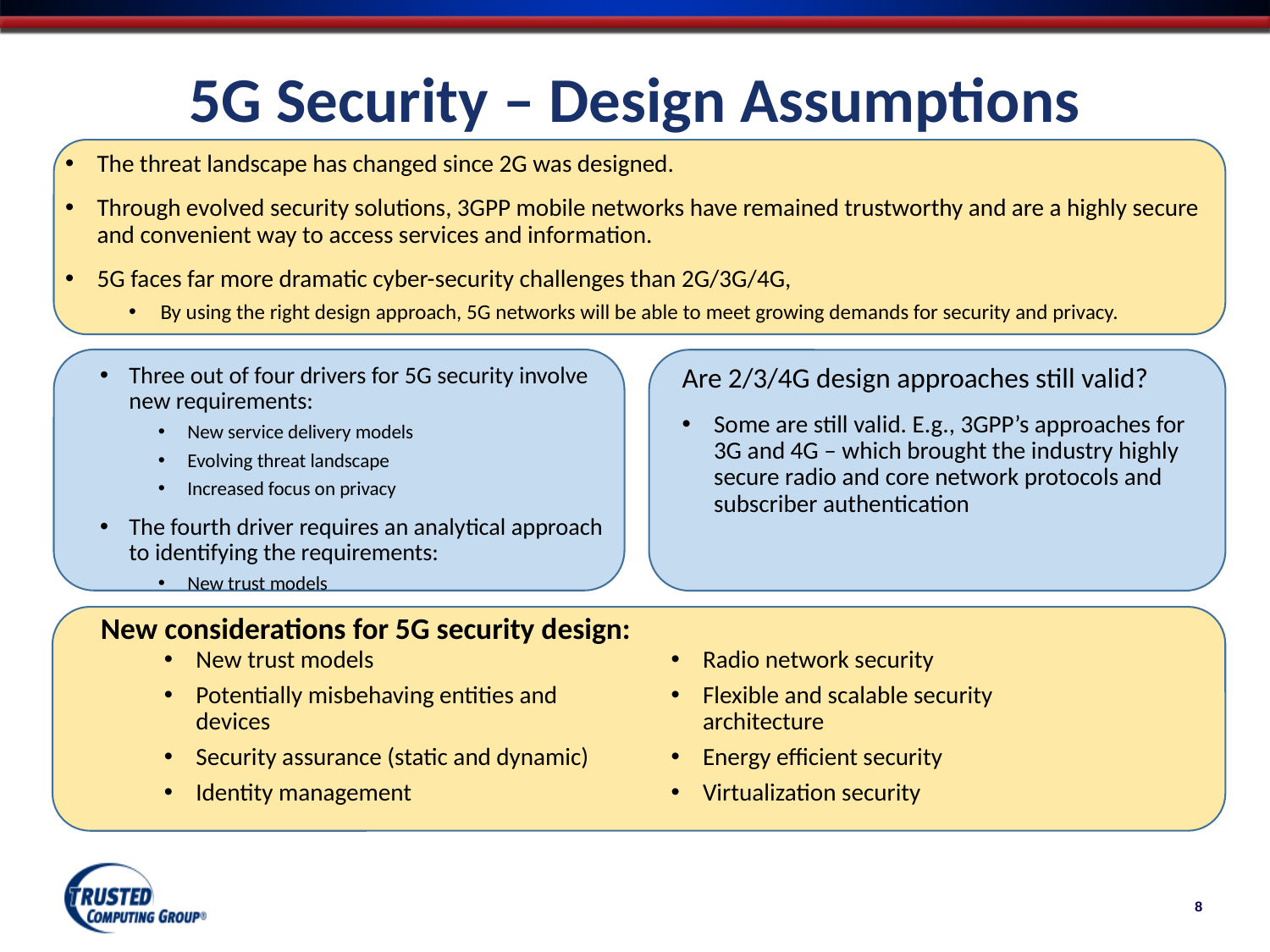

# 5G Security – Design Assumptions

The threat landscape has changed since 2G was designed.
Through evolved security solutions, 3GPP mobile networks have remained trustworthy and are a highly secure and convenient way to access services and information.
5G faces far more dramatic cyber-security challenges than 2G/3G/4G,
By using the right design approach, 5G networks will be able to meet growing demands for security and privacy.

Three out of four drivers for 5G security involve new requirements:
New service delivery models
Evolving threat landscape
Increased focus on privacy
The fourth driver requires an analytical approach to identifying the requirements:
New trust models
Are 2/3/4G design approaches still valid?
Some are still valid. E.g., 3GPP’s approaches for 3G and 4G – which brought the industry highly secure radio and core network protocols and subscriber authentication

New considerations for 5G security design:
New trust models
Potentially misbehaving entities and devices
Security assurance (static and dynamic)
Identity management
Radio network security
Flexible and scalable security architecture
Energy efficient security
Virtualization security

8